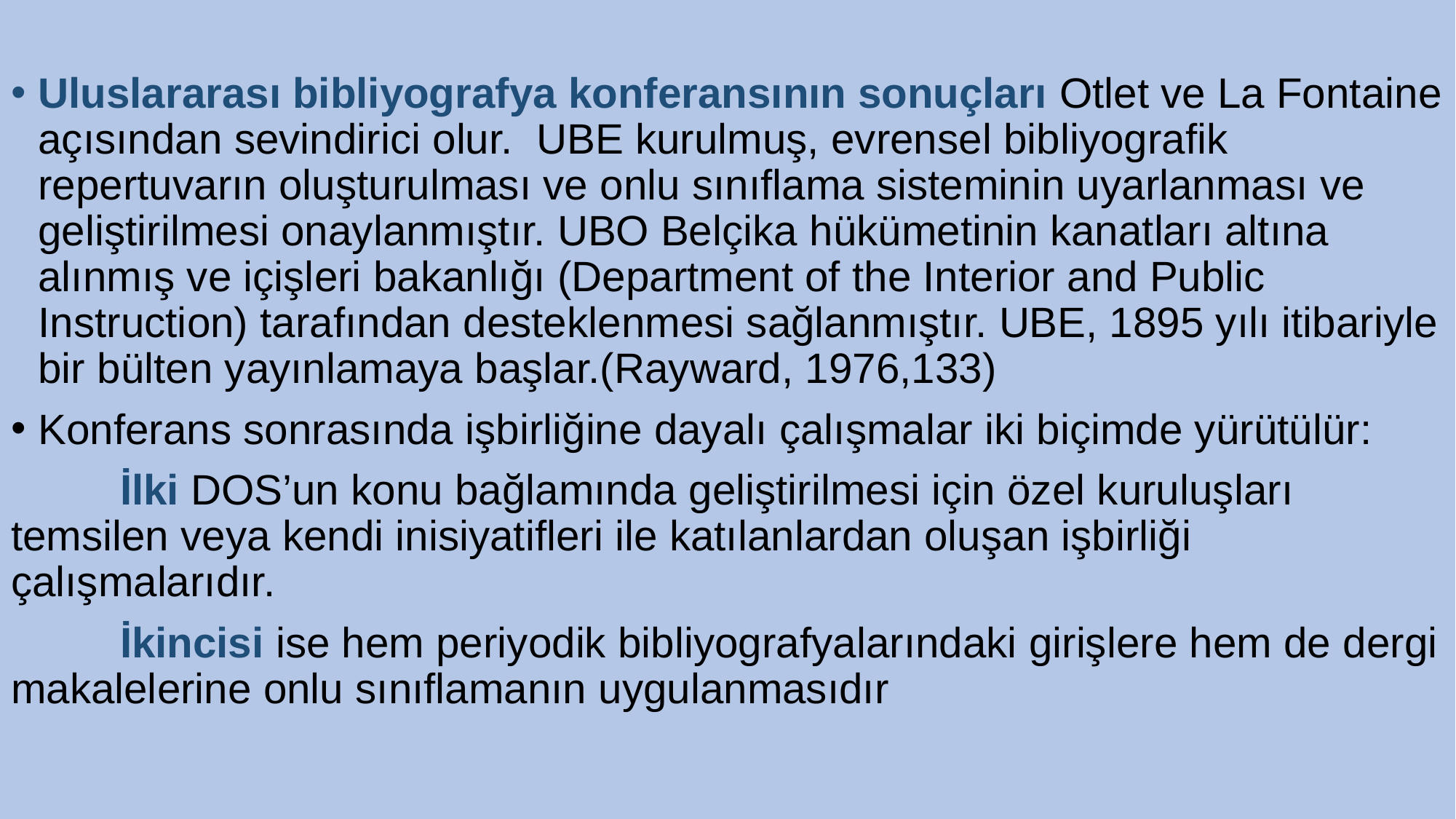

Uluslararası bibliyografya konferansının sonuçları Otlet ve La Fontaine açısından sevindirici olur.  UBE kurulmuş, evrensel bibliyografik repertuvarın oluşturulması ve onlu sınıflama sisteminin uyarlanması ve geliştirilmesi onaylanmıştır. UBO Belçika hükümetinin kanatları altına alınmış ve içişleri bakanlığı (Department of the Interior and Public Instruction) tarafından desteklenmesi sağlanmıştır. UBE, 1895 yılı itibariyle bir bülten yayınlamaya başlar.(Rayward, 1976,133)
Konferans sonrasında işbirliğine dayalı çalışmalar iki biçimde yürütülür:
	İlki DOS’un konu bağlamında geliştirilmesi için özel kuruluşları temsilen veya kendi inisiyatifleri ile katılanlardan oluşan işbirliği çalışmalarıdır.
	İkincisi ise hem periyodik bibliyografyalarındaki girişlere hem de dergi makalelerine onlu sınıflamanın uygulanmasıdır